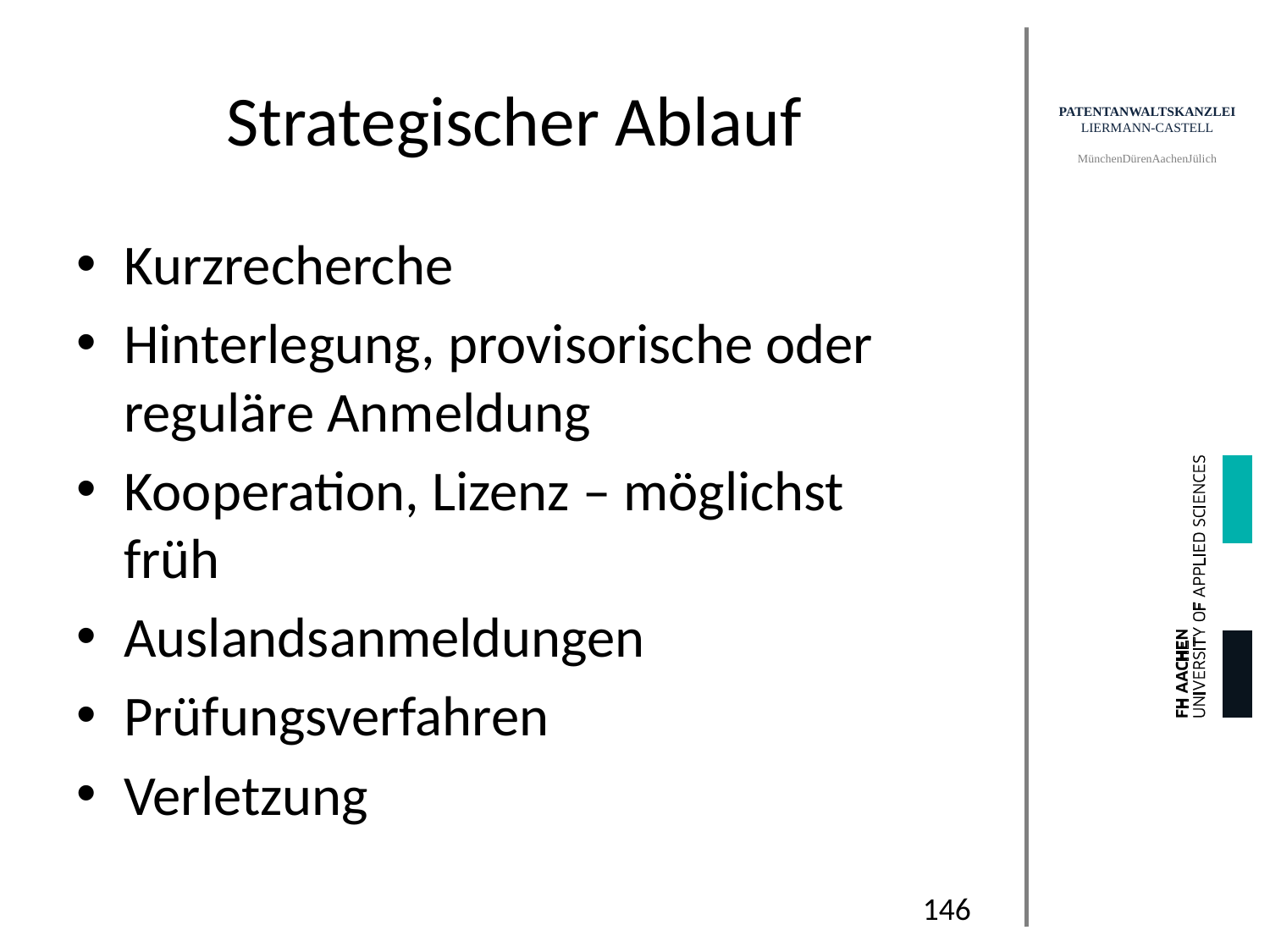

# Strategischer Ablauf
Kurzrecherche
Hinterlegung, provisorische oder reguläre Anmeldung
Kooperation, Lizenz – möglichst früh
Auslandsanmeldungen
Prüfungsverfahren
Verletzung
146